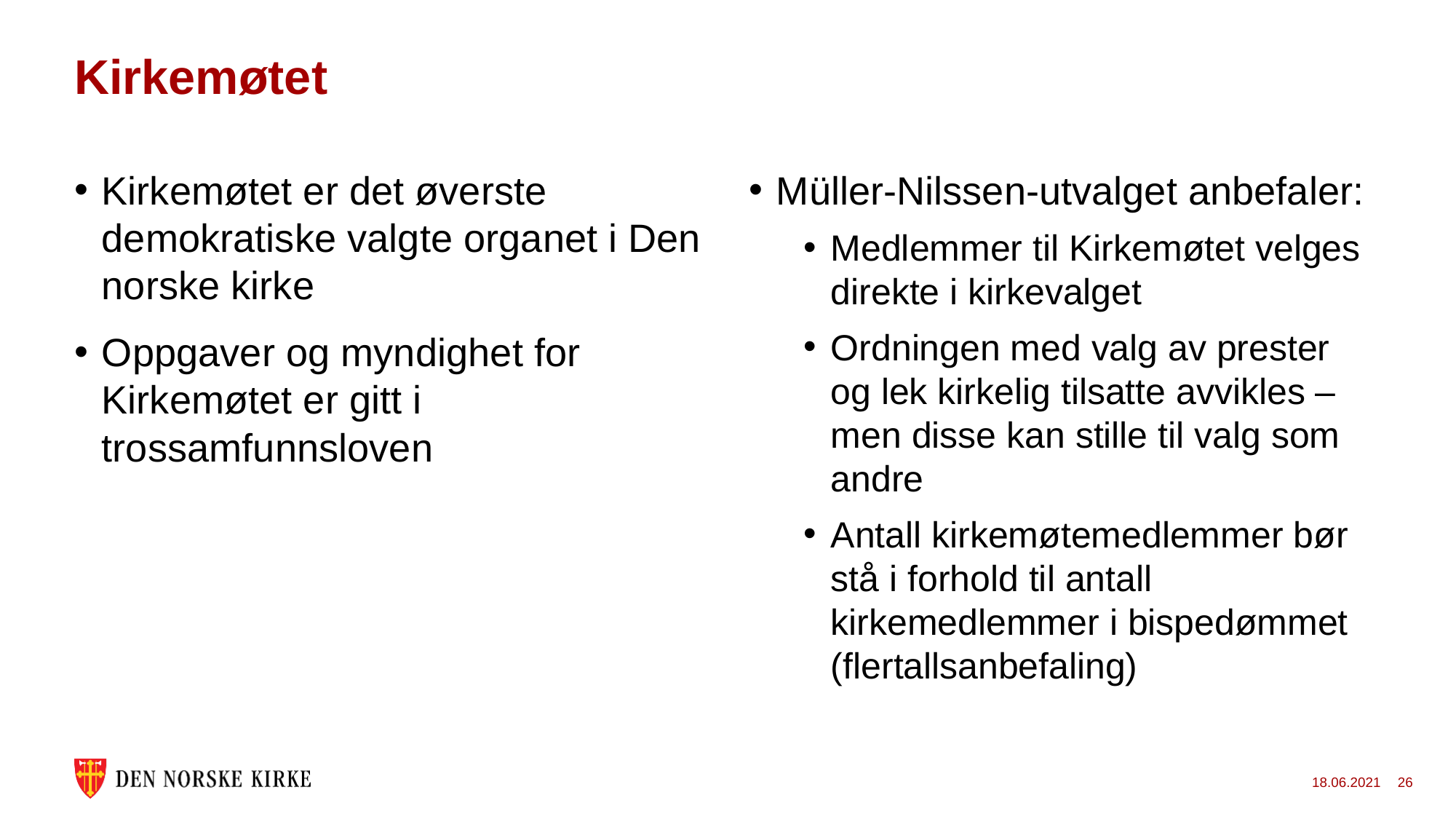

# Kirkemøtet
Kirkemøtet er det øverste demokratiske valgte organet i Den norske kirke
Oppgaver og myndighet for Kirkemøtet er gitt i trossamfunnsloven
Müller-Nilssen-utvalget anbefaler:
Medlemmer til Kirkemøtet velges direkte i kirkevalget
Ordningen med valg av prester og lek kirkelig tilsatte avvikles – men disse kan stille til valg som andre
Antall kirkemøtemedlemmer bør stå i forhold til antall kirkemedlemmer i bispedømmet (flertallsanbefaling)

18.06.2021
26